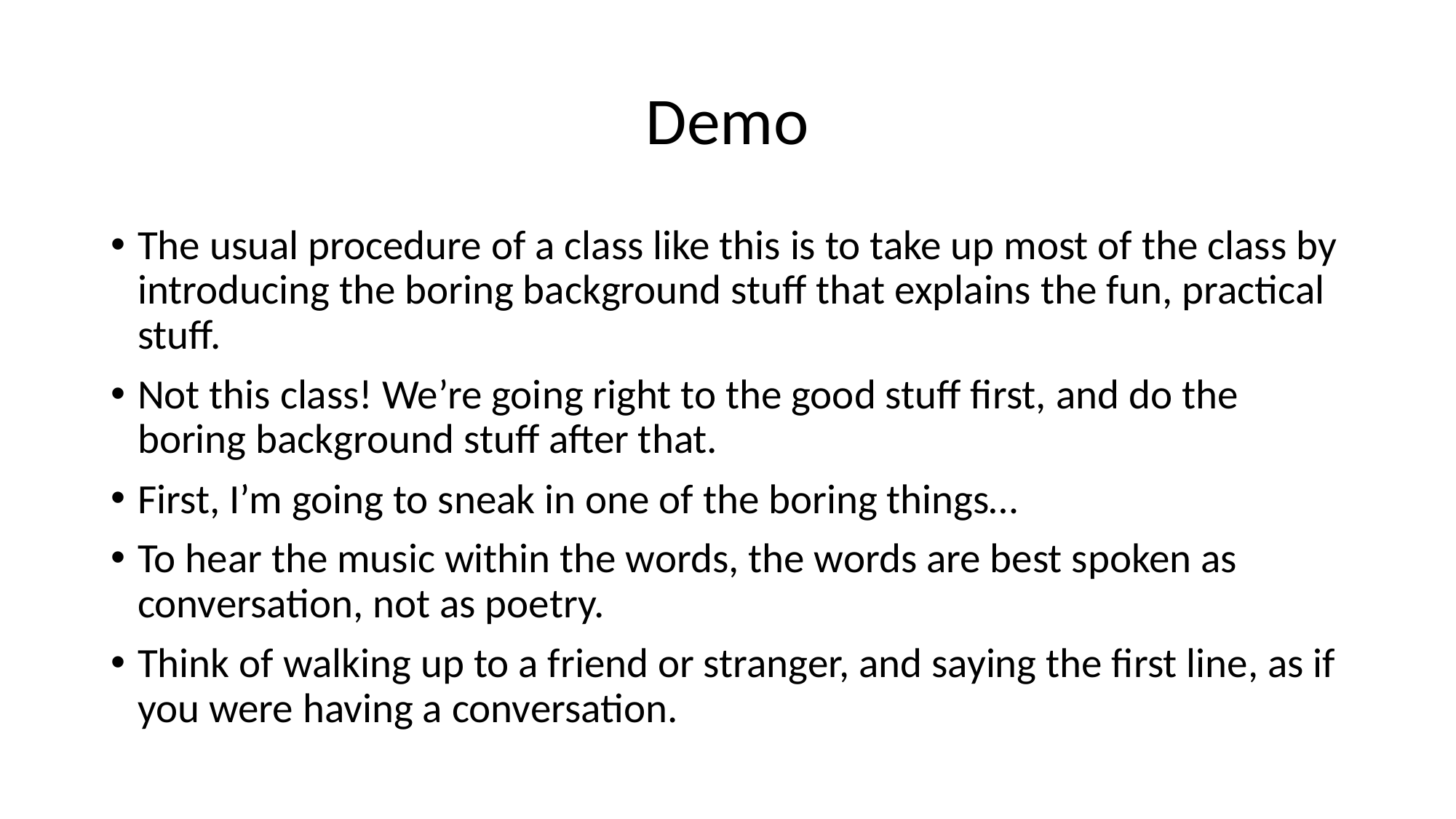

# Demo
The usual procedure of a class like this is to take up most of the class by introducing the boring background stuff that explains the fun, practical stuff.
Not this class! We’re going right to the good stuff first, and do the boring background stuff after that.
First, I’m going to sneak in one of the boring things…
To hear the music within the words, the words are best spoken as conversation, not as poetry.
Think of walking up to a friend or stranger, and saying the first line, as if you were having a conversation.